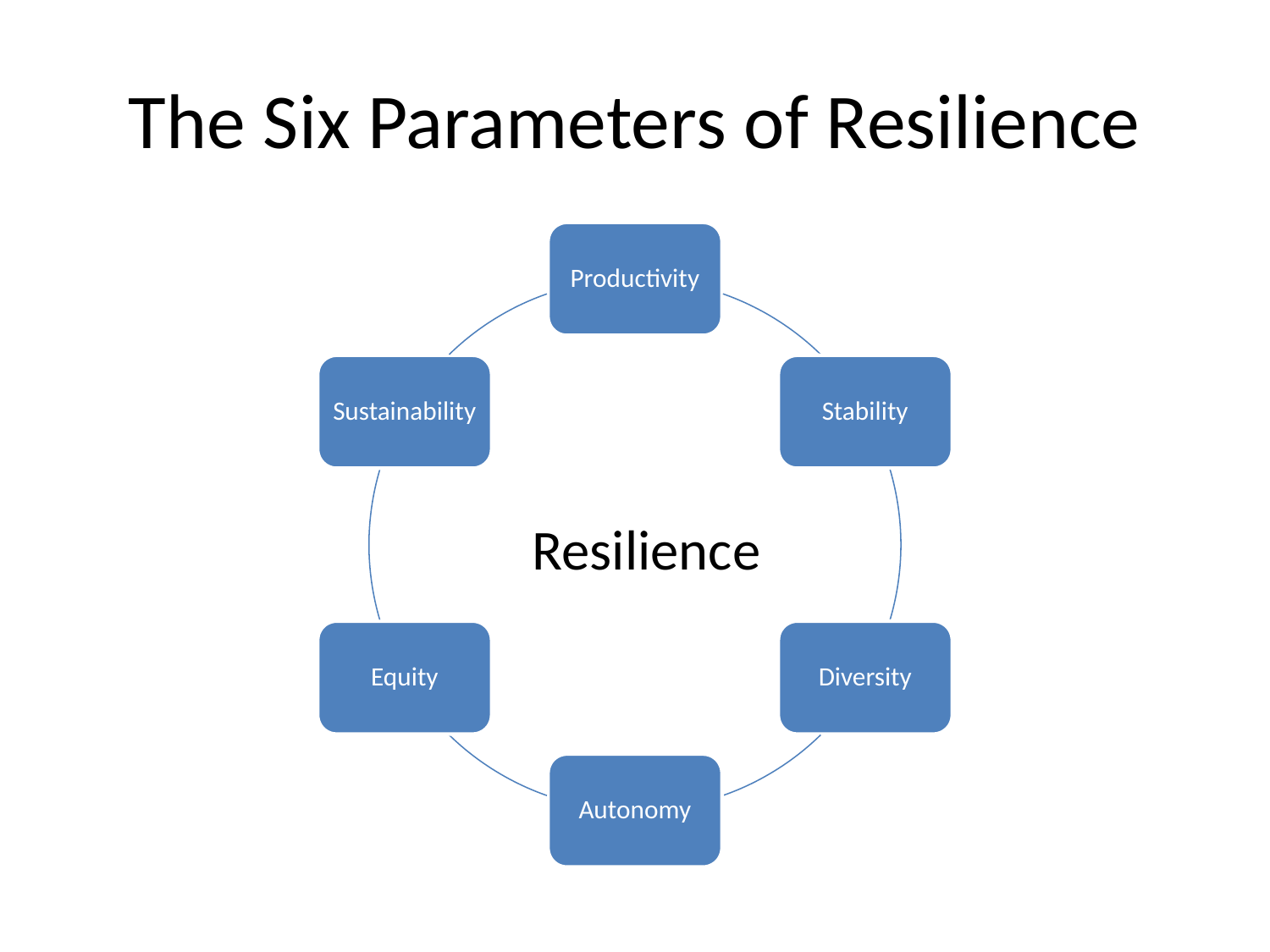

# The Six Parameters of Resilience
Productivity
Stability
Diversity
Autonomy
Equity
Sustainability
Resilience